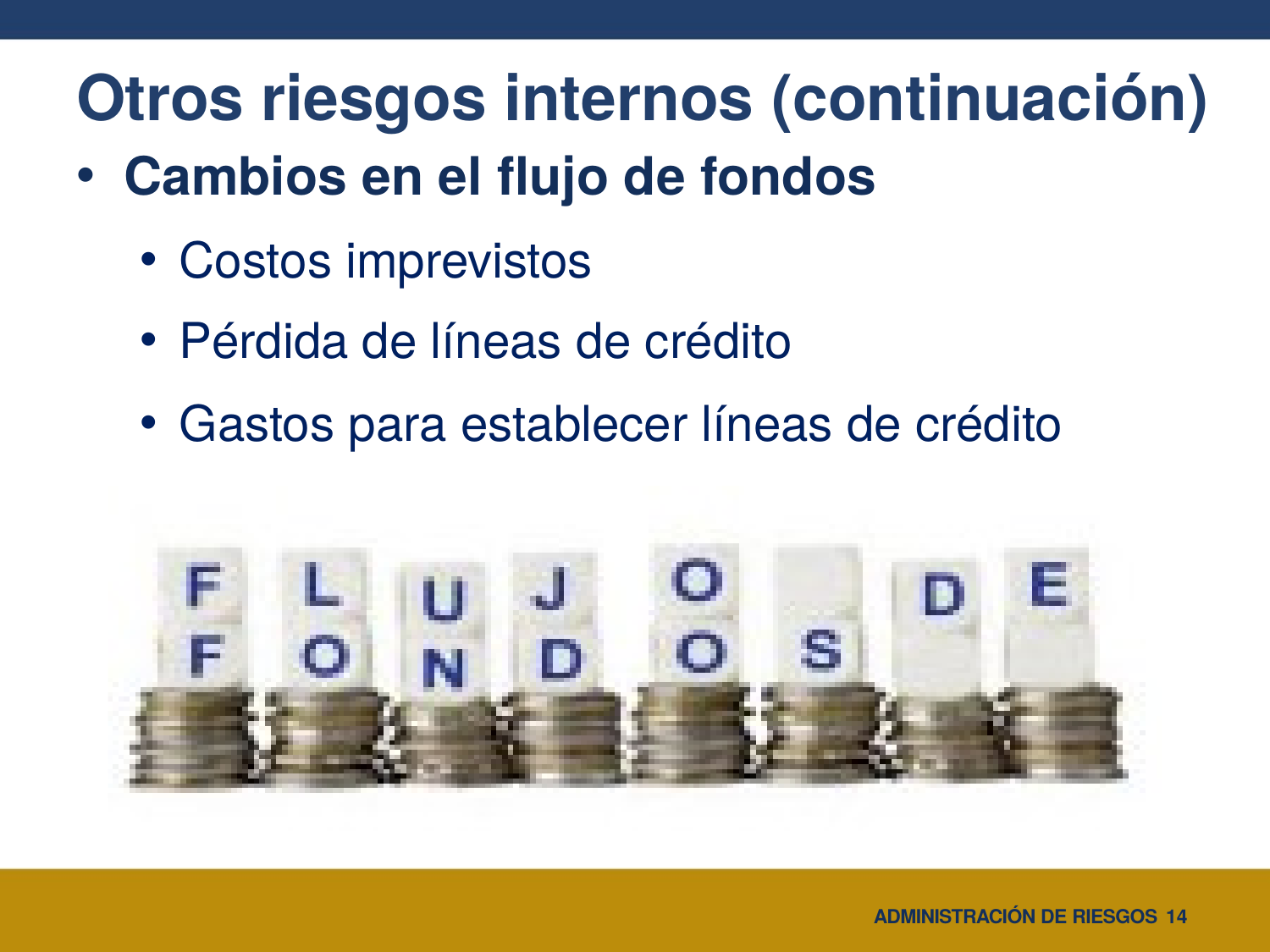

# Otros riesgos internos (continuación)
Cambios en el flujo de fondos
Costos imprevistos
Pérdida de líneas de crédito
Gastos para establecer líneas de crédito

ADMINISTRACIÓN DE RIESGOS 14